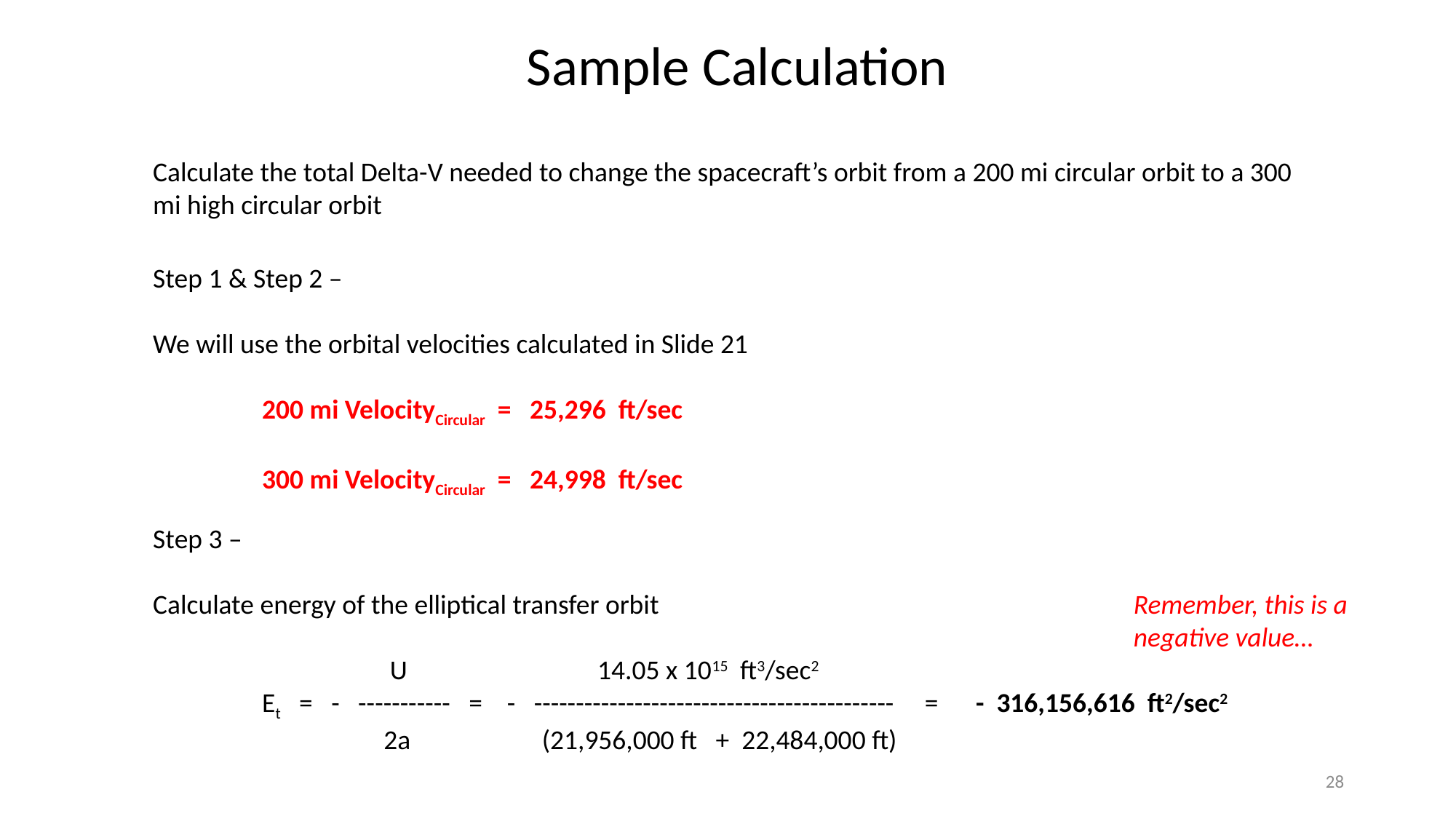

Sample Calculation
Calculate the total Delta-V needed to change the spacecraft’s orbit from a 200 mi circular orbit to a 300 mi high circular orbit
Step 1 & Step 2 –

We will use the orbital velocities calculated in Slide 21

	200 mi VelocityCircular  =   25,296  ft/sec

	300 mi VelocityCircular  =   24,998  ft/sec

Step 3 –

Calculate energy of the elliptical transfer orbit

		   U	                   14.05 x 1015  ft3/sec2
	Et   =   -   -----------   =    -   -------------------------------------------     =      -  316,156,616  ft2/sec2
		  2a	          (21,956,000 ft   +  22,484,000 ft)

Remember, this is a negative value…
28